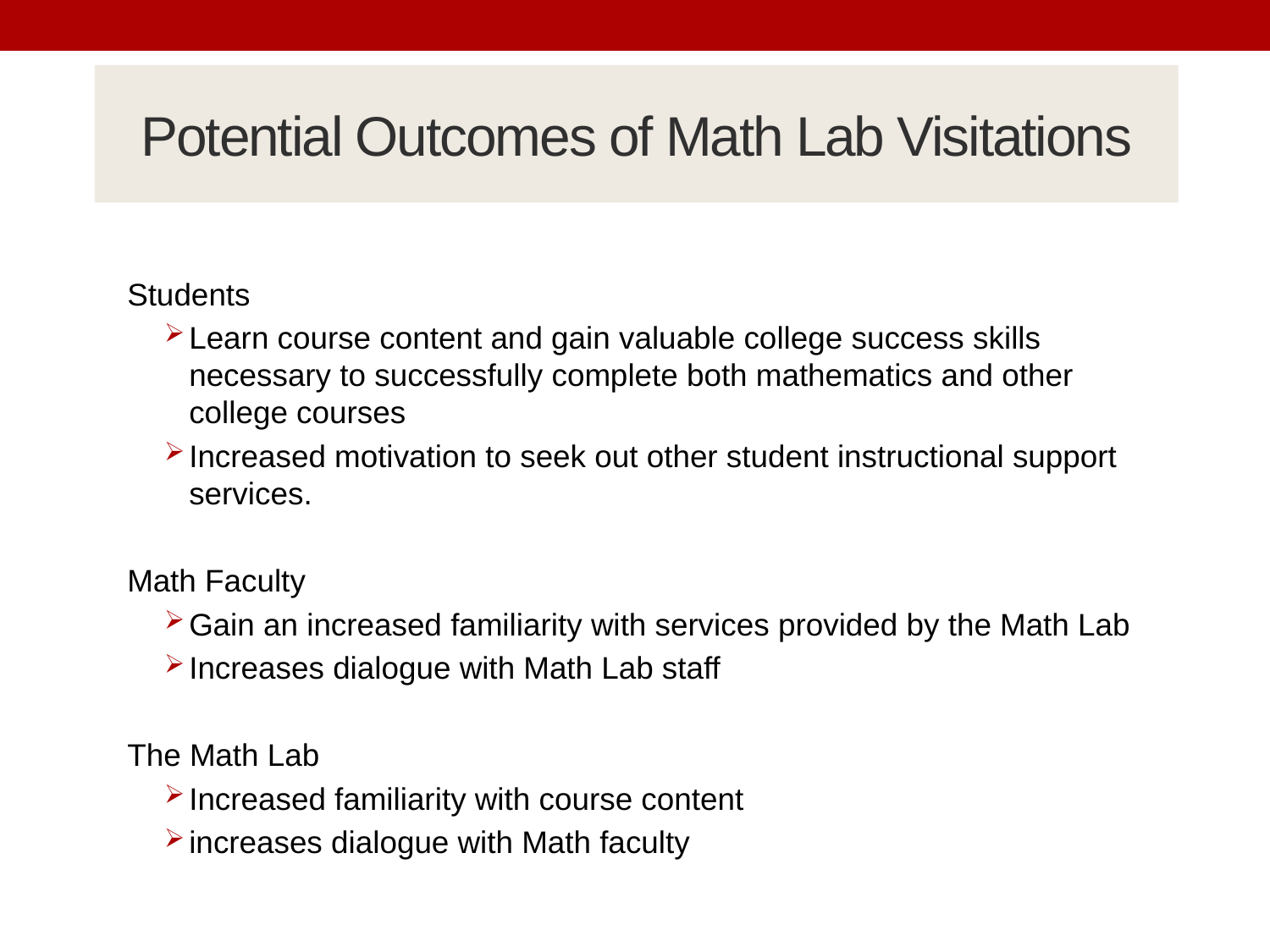

# Potential Outcomes of Math Lab Visitations
Students
Learn course content and gain valuable college success skills necessary to successfully complete both mathematics and other college courses
Increased motivation to seek out other student instructional support services.

Math Faculty
Gain an increased familiarity with services provided by the Math Lab
Increases dialogue with Math Lab staff

The Math Lab
Increased familiarity with course content
increases dialogue with Math faculty